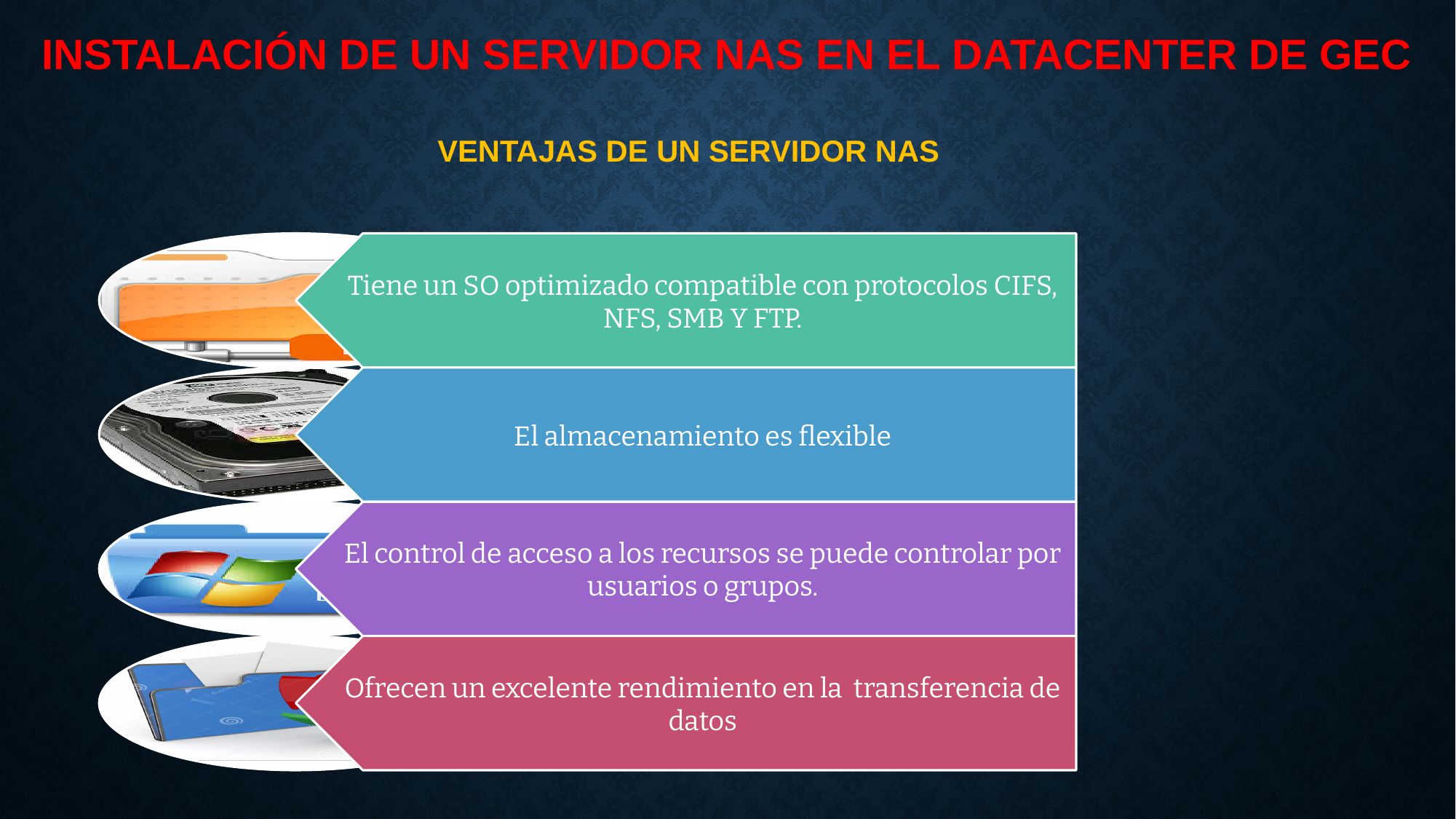

# Instalación de un servidor nas en el datacenter de gec
VENTAJAS DE UN SERVIDOR NAS
Tiene un SO optimizado compatible con protocolos CIFS, NFS, SMB Y FTP.
El almacenamiento es flexible
Ofrecen un excelente rendimiento en la  transferencia de datos
El control de acceso a los recursos se puede controlar por usuarios o grupos.